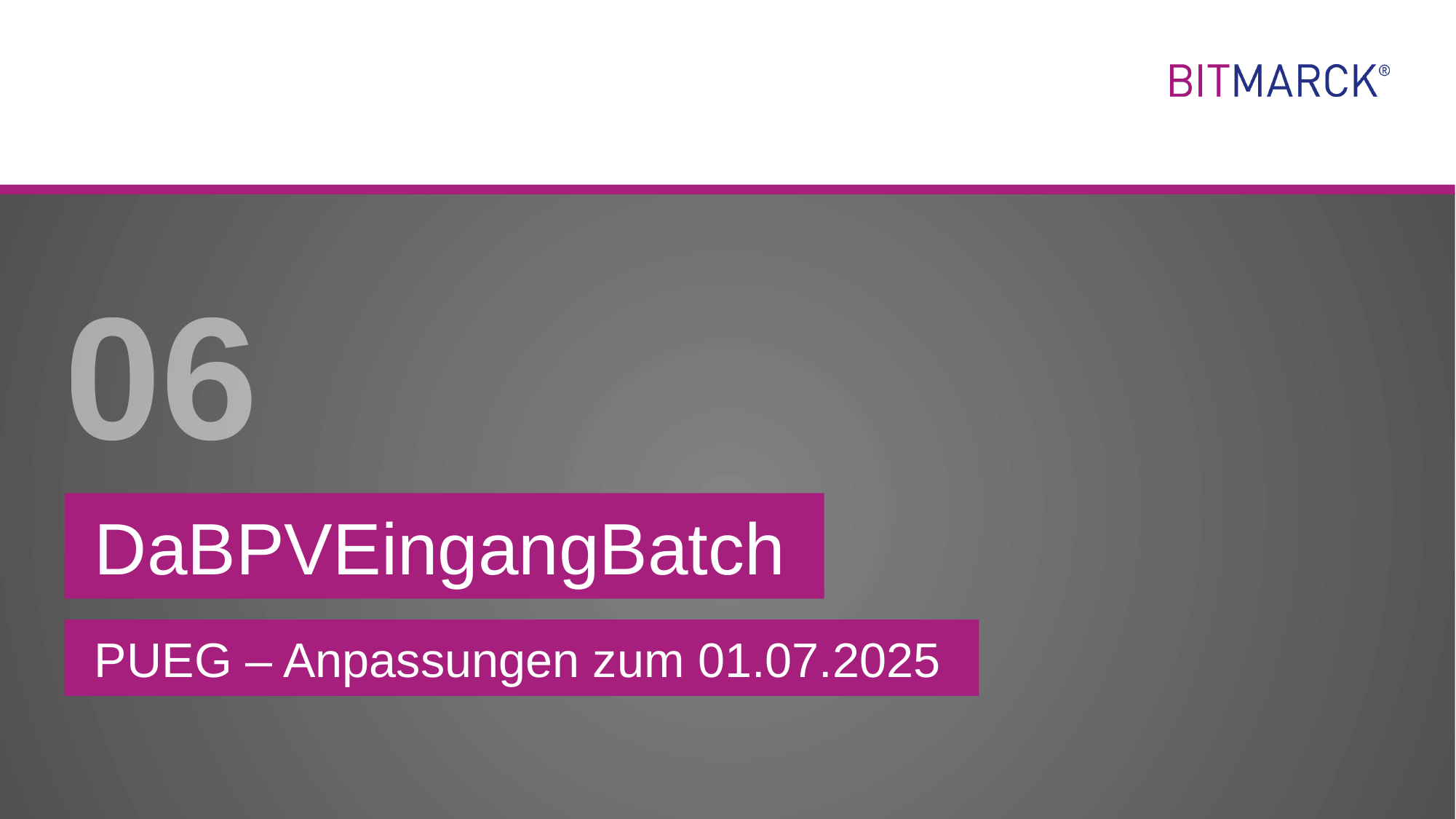

06
# DaBPVEingangBatch
PUEG – Anpassungen zum 01.07.2025